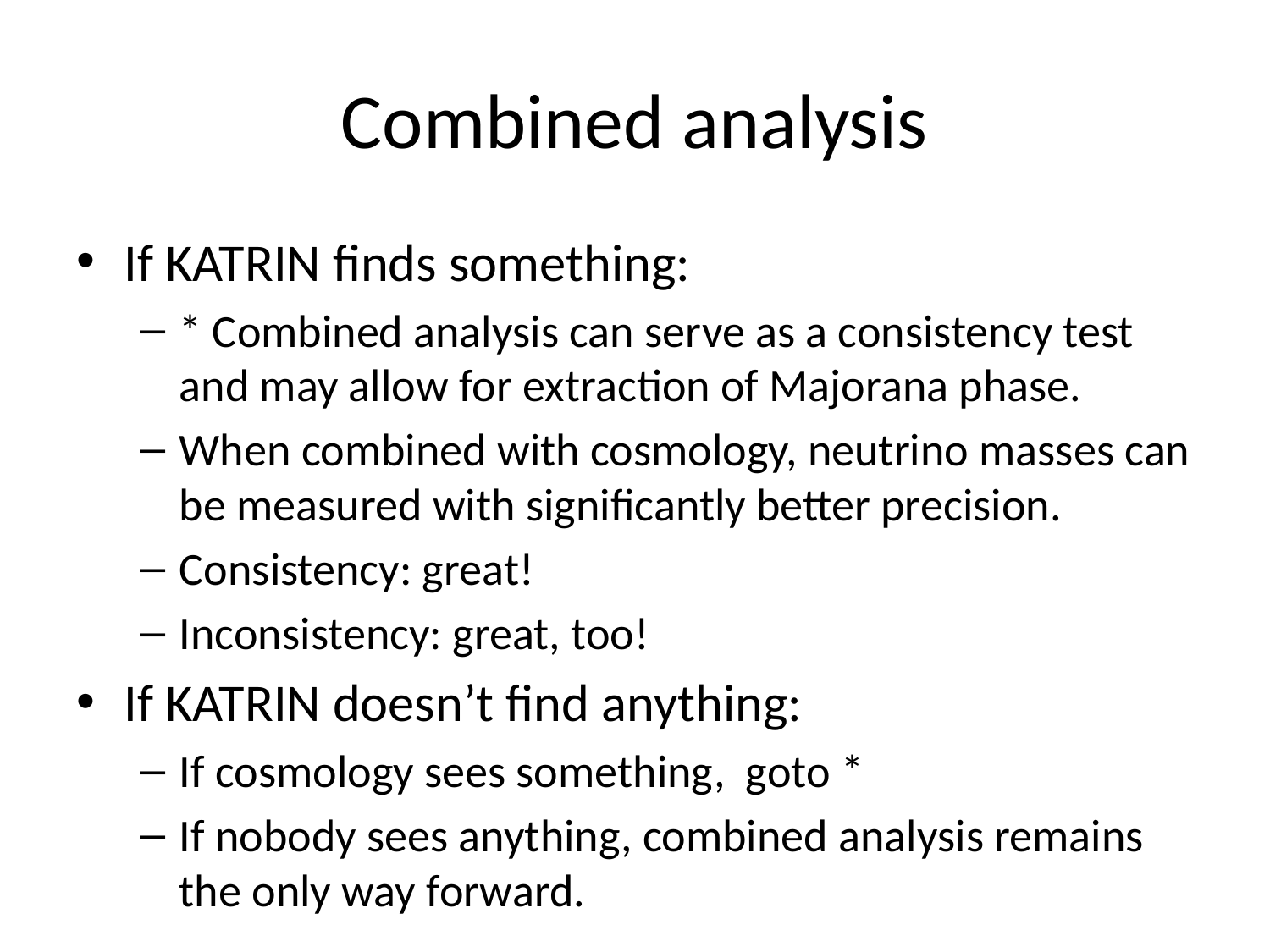

# Combined analysis
If KATRIN finds something:
* Combined analysis can serve as a consistency test and may allow for extraction of Majorana phase.
When combined with cosmology, neutrino masses can be measured with significantly better precision.
Consistency: great!
Inconsistency: great, too!
If KATRIN doesn’t find anything:
If cosmology sees something,  goto *
If nobody sees anything, combined analysis remains the only way forward.